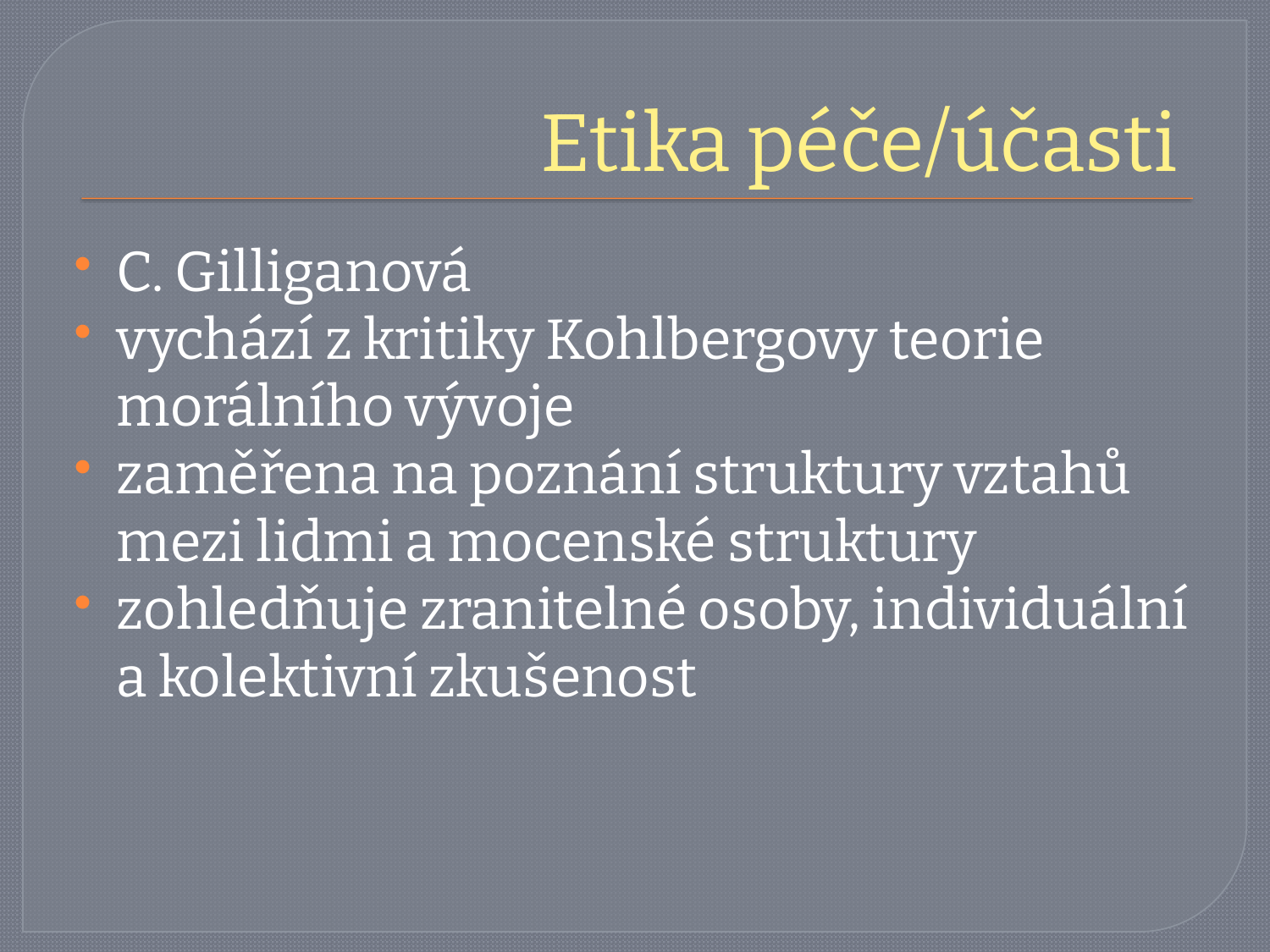

# Etika péče/účasti
C. Gilliganová
vychází z kritiky Kohlbergovy teorie morálního vývoje
zaměřena na poznání struktury vztahů mezi lidmi a mocenské struktury
zohledňuje zranitelné osoby, individuální a kolektivní zkušenost